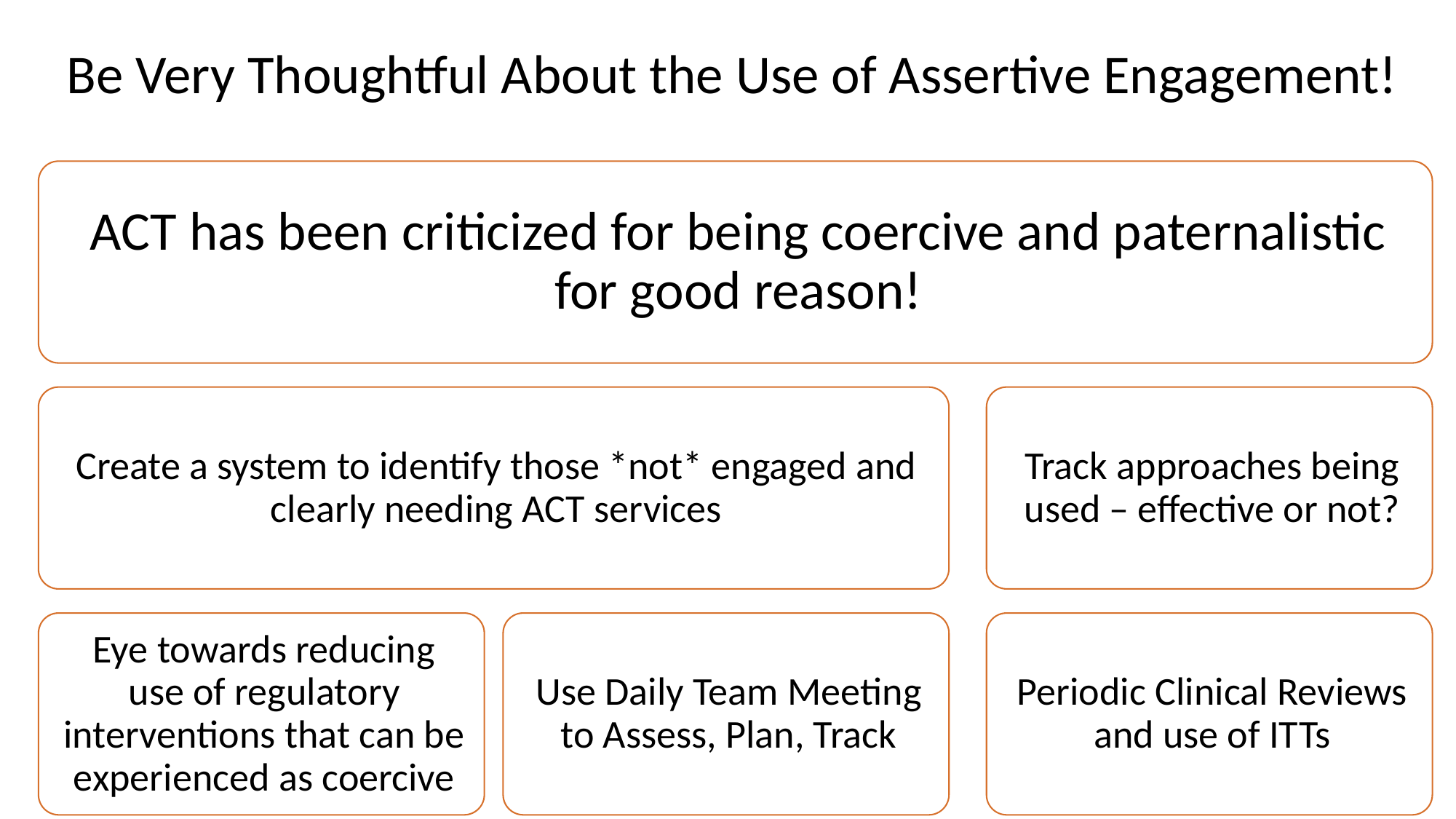

# Be Very Thoughtful About the Use of Assertive Engagement!
ACT has been criticized for being coercive and paternalistic for good reason!
Create a system to identify those *not* engaged and clearly needing ACT services
Eye towards reducing use of regulatory interventions that can be experienced as coercive
Use Daily Team Meeting to Assess, Plan, Track
Track approaches being used – effective or not?
Periodic Clinical Reviews and use of ITTs